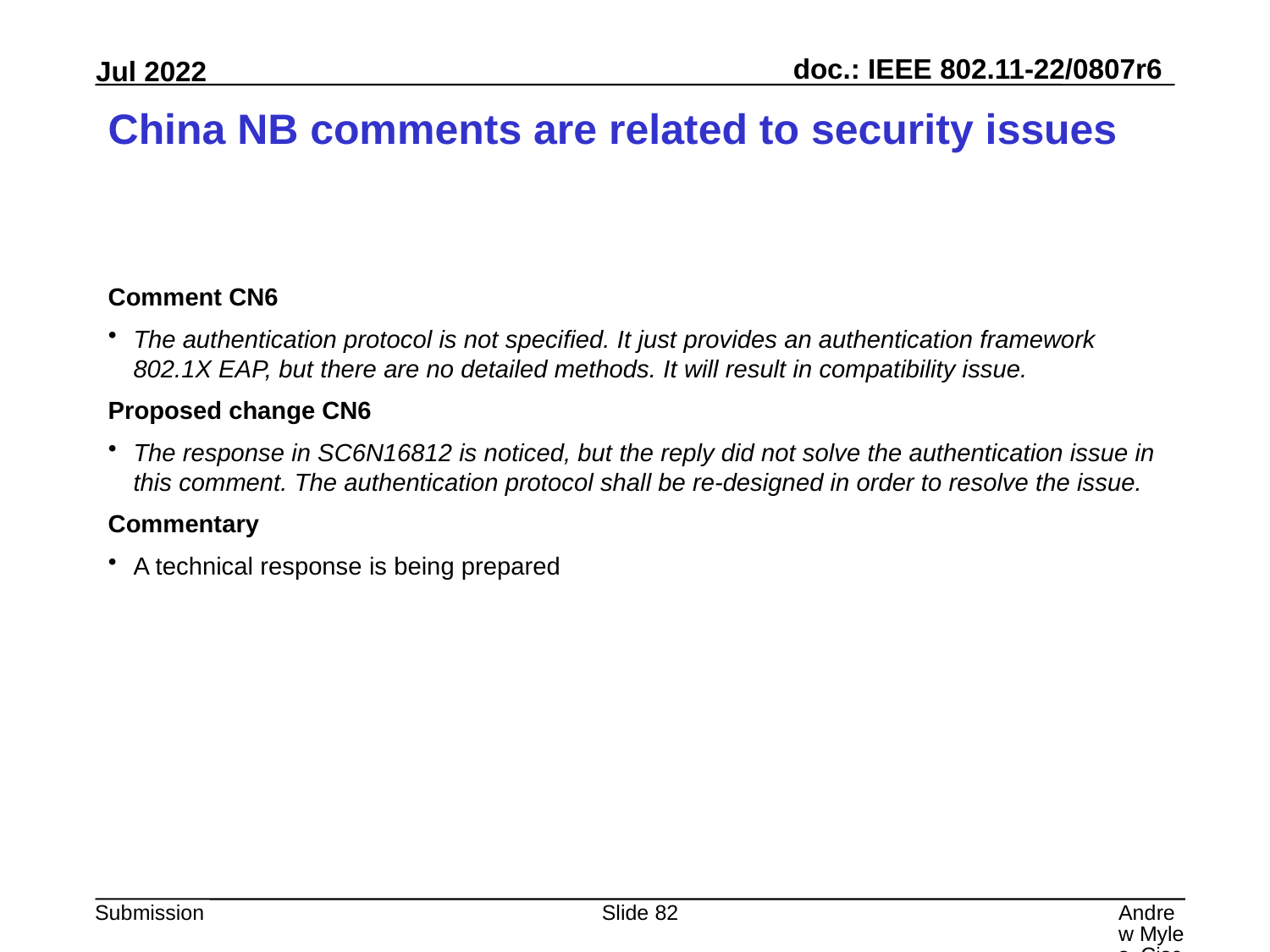

# China NB comments are related to security issues
Comment CN6
The authentication protocol is not specified. It just provides an authentication framework 802.1X EAP, but there are no detailed methods. It will result in compatibility issue.
Proposed change CN6
The response in SC6N16812 is noticed, but the reply did not solve the authentication issue in this comment. The authentication protocol shall be re-designed in order to resolve the issue.
Commentary
A technical response is being prepared

Slide 82
Andrew Myles, Cisco